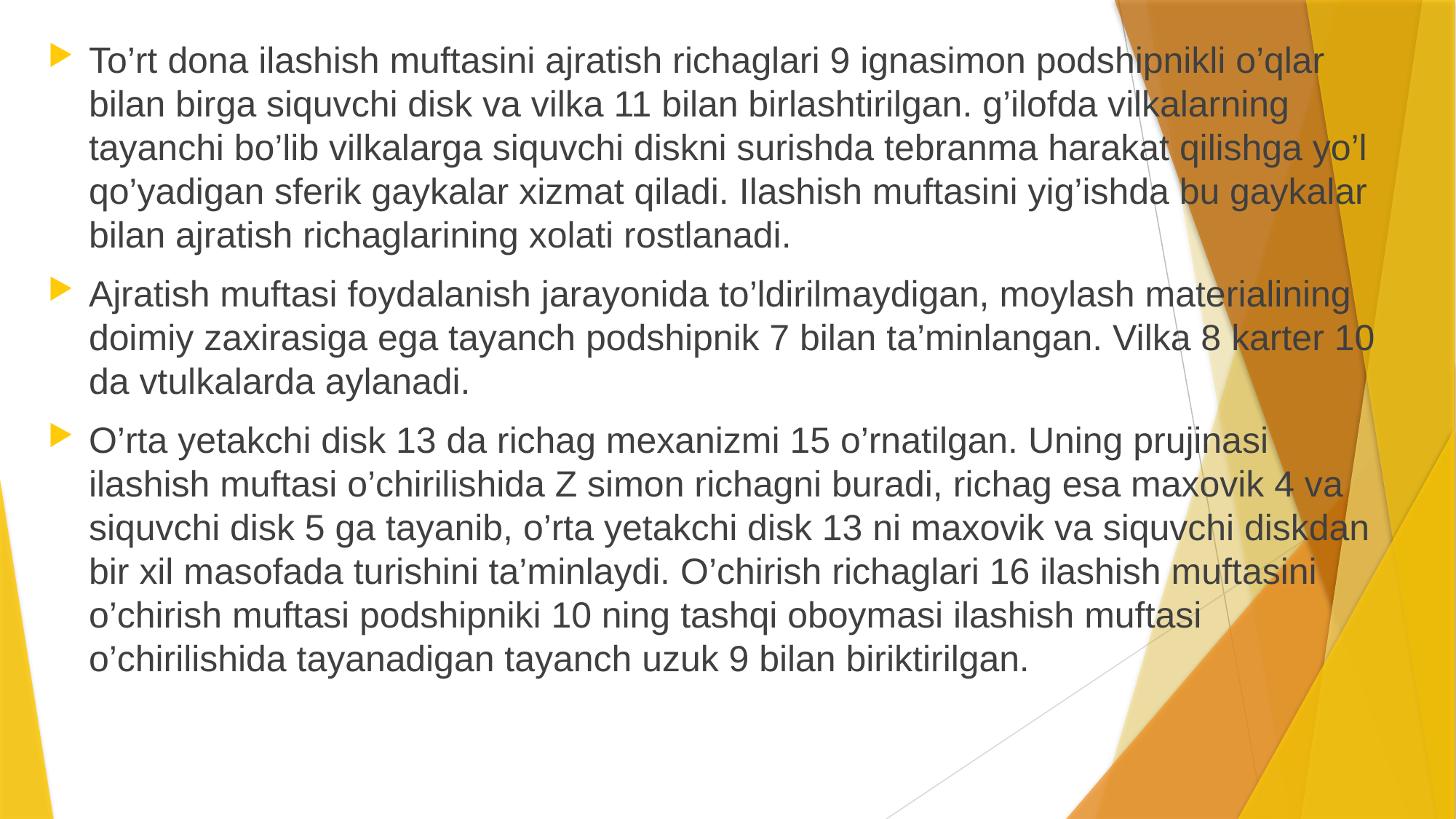

To’rt dona ilashish muftasini ajratish richaglari 9 ignasimon podshipnikli o’qlar bilan birga siquvchi disk va vilka 11 bilan birlashtirilgan. g’ilofda vilkalarning tayanchi bo’lib vilkalarga siquvchi diskni surishda tebranma harakat qilishga yo’l qo’yadigan sferik gaykalar xizmat qiladi. Ilashish muftasini yig’ishda bu gaykalar bilan ajratish richaglarining xolati rostlanadi.
Ajratish muftasi foydalanish jarayonida to’ldirilmaydigan, moylash materialining doimiy zaxirasiga ega tayanch podshipnik 7 bilan ta’minlangan. Vilka 8 karter 10 da vtulkalarda aylanadi.
O’rta yetakchi disk 13 da richag mexanizmi 15 o’rnatilgan. Uning prujinasi ilashish muftasi o’chirilishida Z simon richagni buradi, richag esa maxovik 4 va siquvchi disk 5 ga tayanib, o’rta yetakchi disk 13 ni maxovik va siquvchi diskdan bir xil masofada turishini ta’minlaydi. O’chirish richaglari 16 ilashish muftasini o’chirish muftasi podshipniki 10 ning tashqi oboymasi ilashish muftasi o’chirilishida tayanadigan tayanch uzuk 9 bilan biriktirilgan.